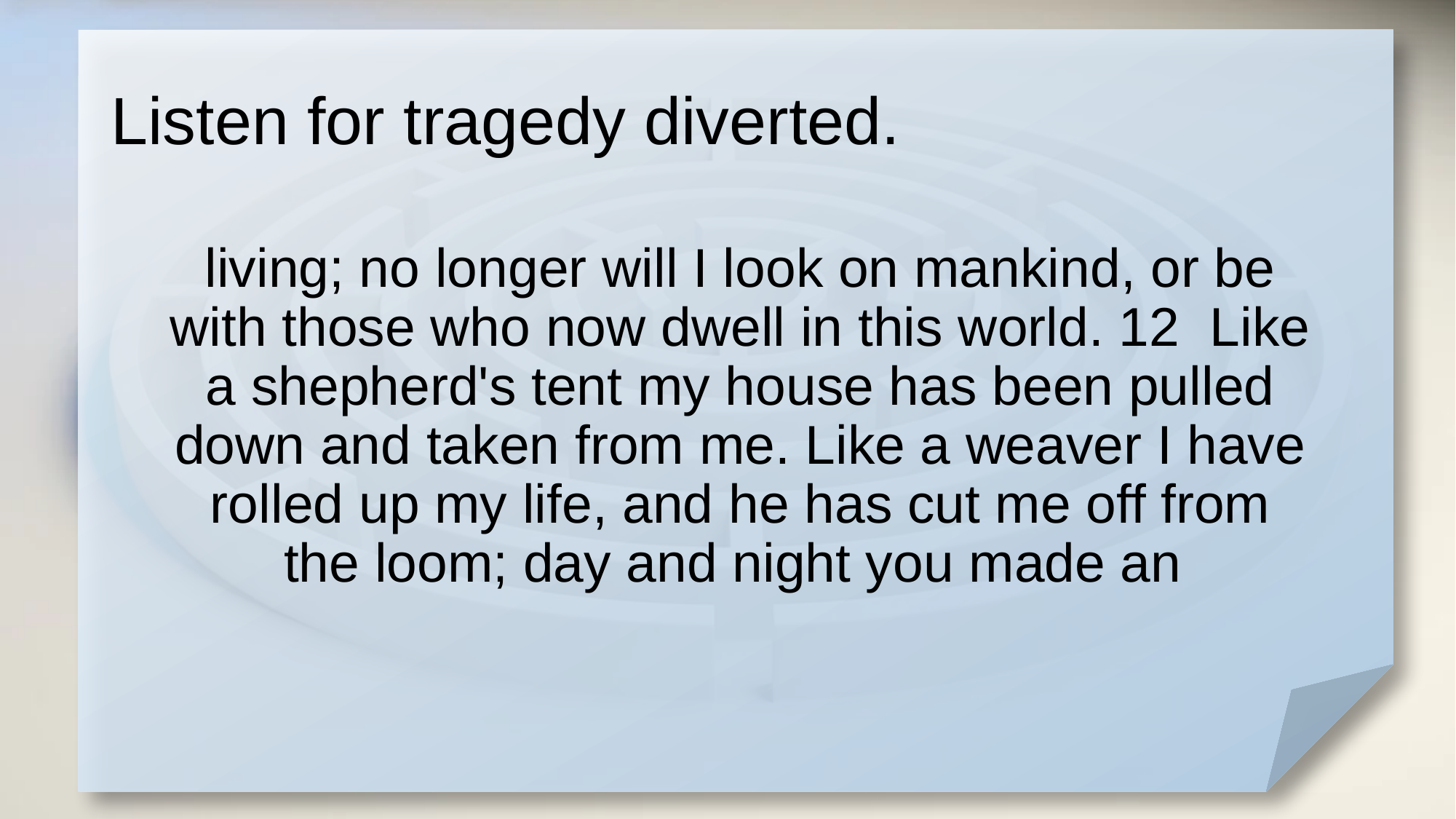

# Listen for tragedy diverted.
living; no longer will I look on mankind, or be with those who now dwell in this world. 12  Like a shepherd's tent my house has been pulled down and taken from me. Like a weaver I have rolled up my life, and he has cut me off from the loom; day and night you made an